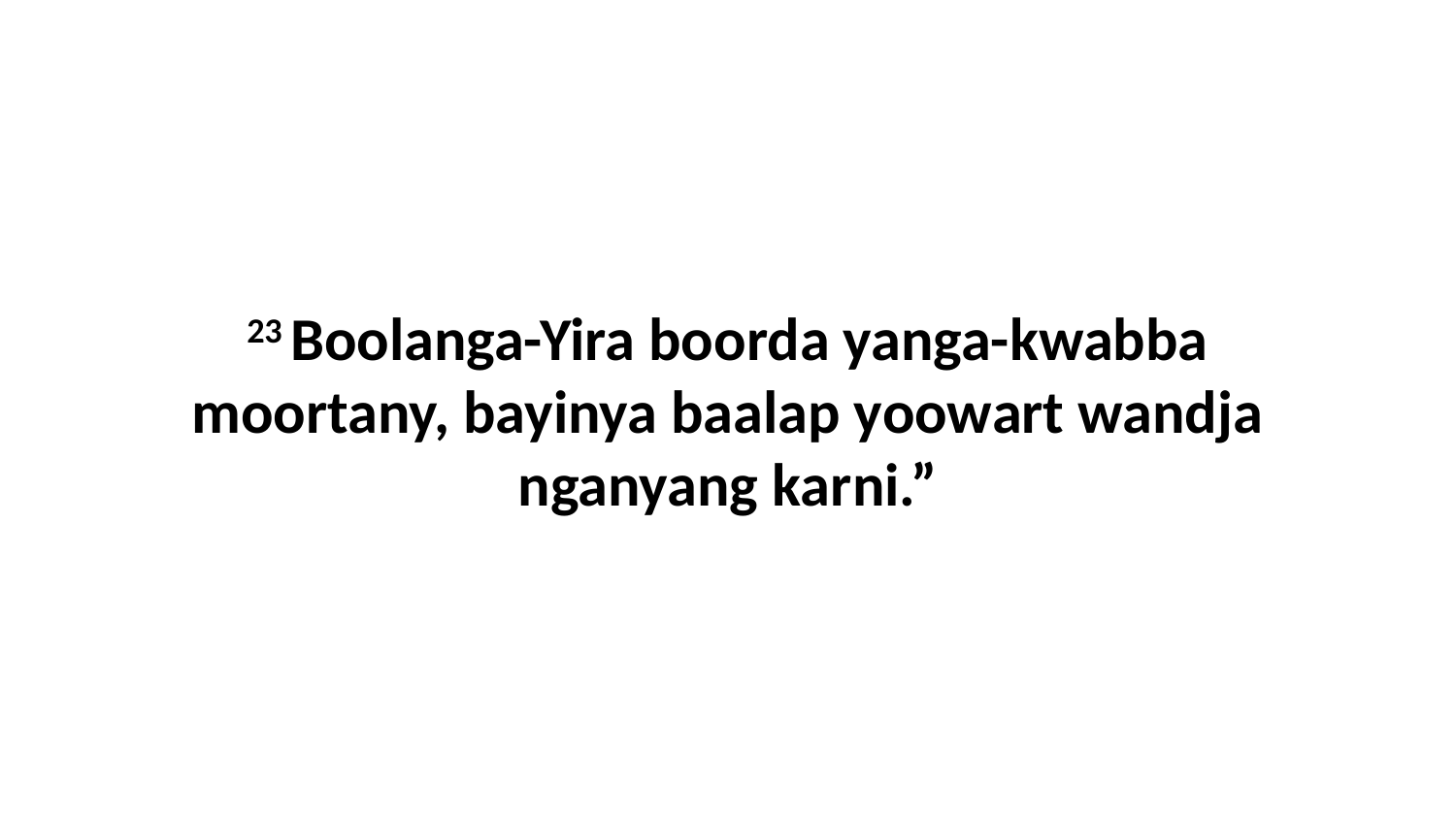

23 Boolanga-Yira boorda yanga-kwabba moortany, bayinya baalap yoowart wandja nganyang karni.”